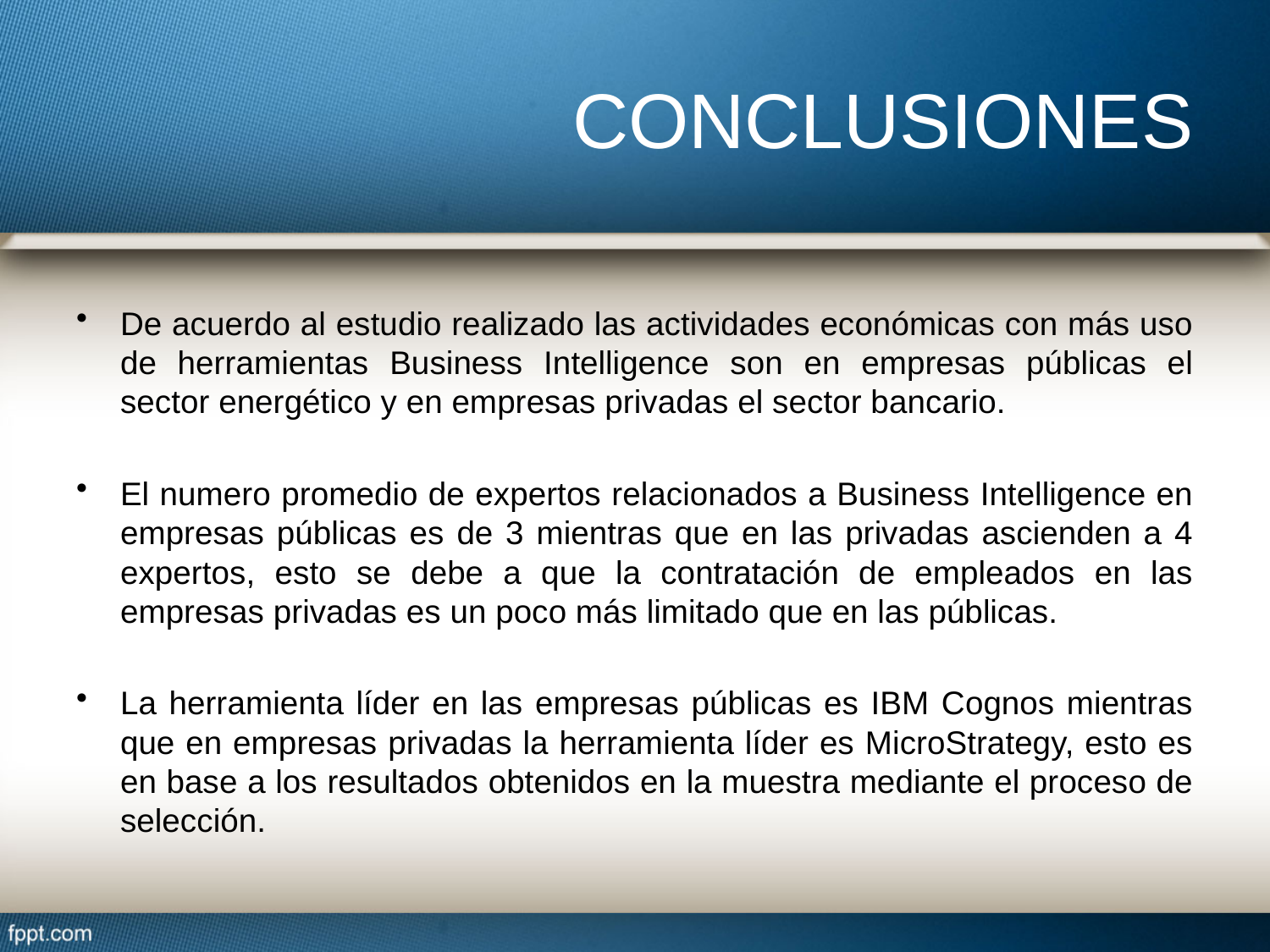

# CONCLUSIONES
De acuerdo al estudio realizado las actividades económicas con más uso de herramientas Business Intelligence son en empresas públicas el sector energético y en empresas privadas el sector bancario.

El numero promedio de expertos relacionados a Business Intelligence en empresas públicas es de 3 mientras que en las privadas ascienden a 4 expertos, esto se debe a que la contratación de empleados en las empresas privadas es un poco más limitado que en las públicas.

La herramienta líder en las empresas públicas es IBM Cognos mientras que en empresas privadas la herramienta líder es MicroStrategy, esto es en base a los resultados obtenidos en la muestra mediante el proceso de selección.